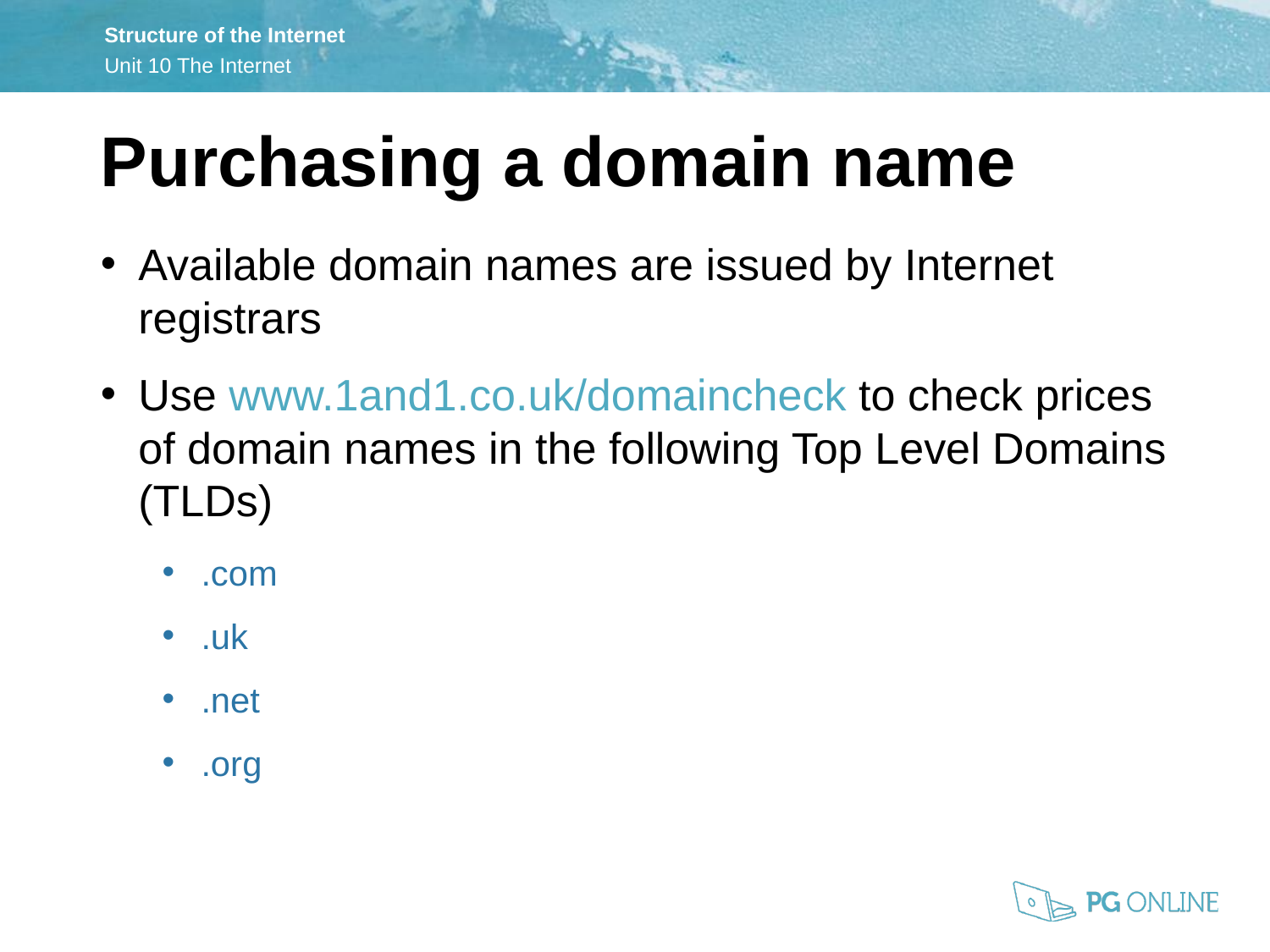

Purchasing a domain name
Available domain names are issued by Internet registrars
Use www.1and1.co.uk/domaincheck to check prices of domain names in the following Top Level Domains (TLDs)
.com
.uk
.net
.org